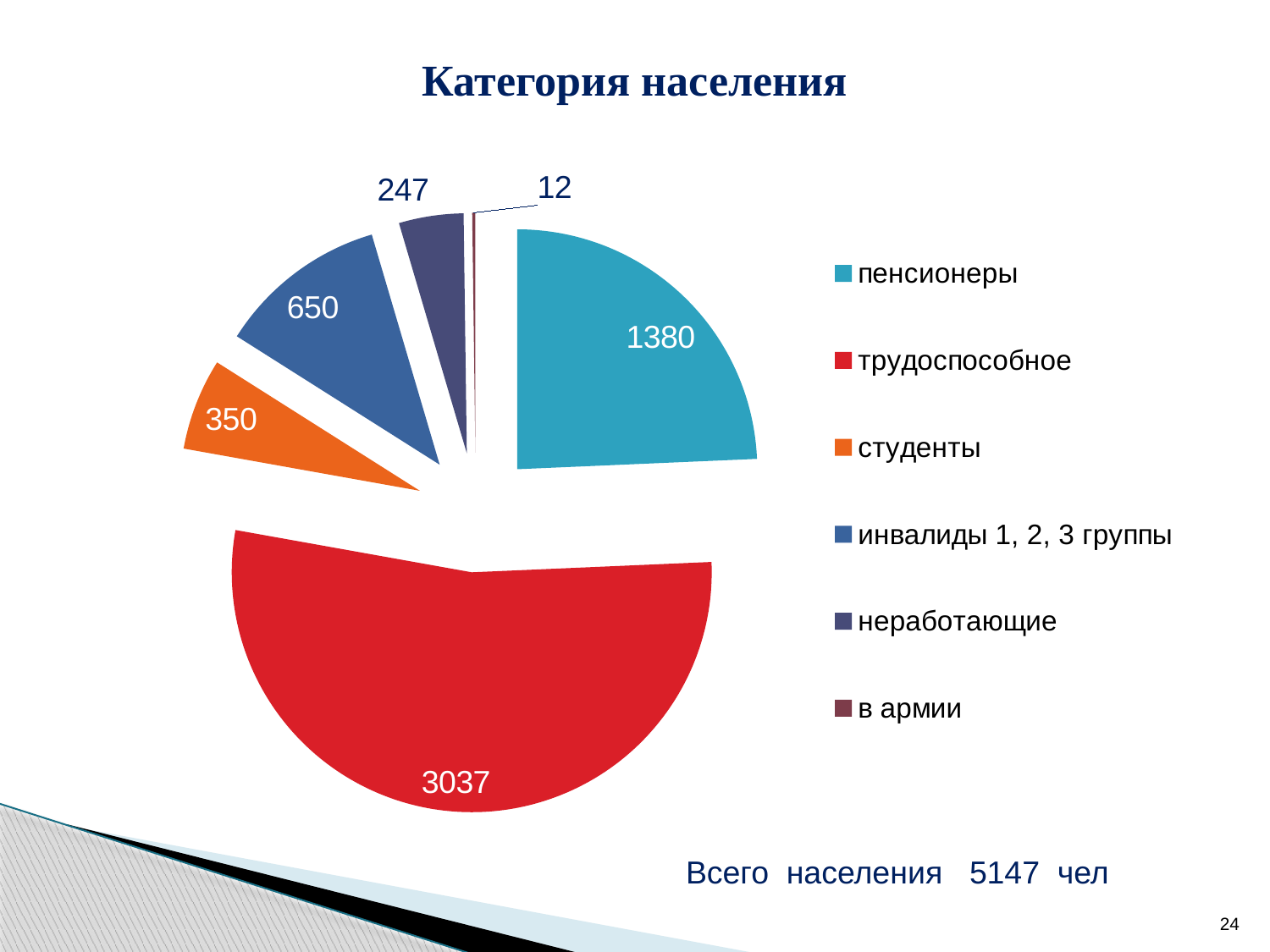

Категория населения

### Chart

| Category |  |
|---|---|
| пенсионеры | 1380.0 |
| трудоспособное | 3037.0 |
| студенты | 350.0 |
| инвалиды 1, 2, 3 группы | 650.0 |
| неработающие | 247.0 |
| в армии | 12.0 |
Всего  населения   5147  чел
24